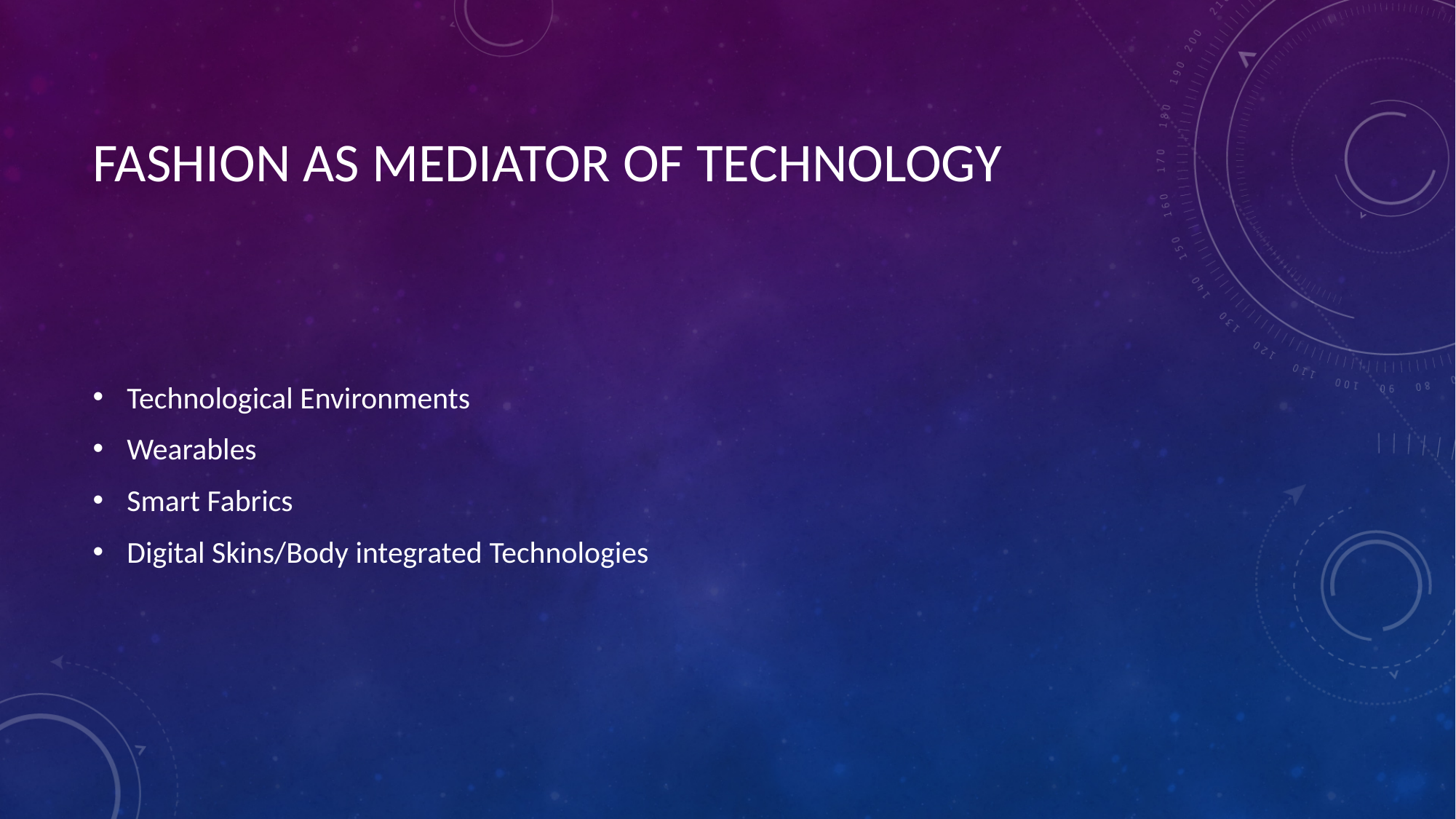

# Fashion As Mediator of Technology
Technological Environments
Wearables
Smart Fabrics
Digital Skins/Body integrated Technologies